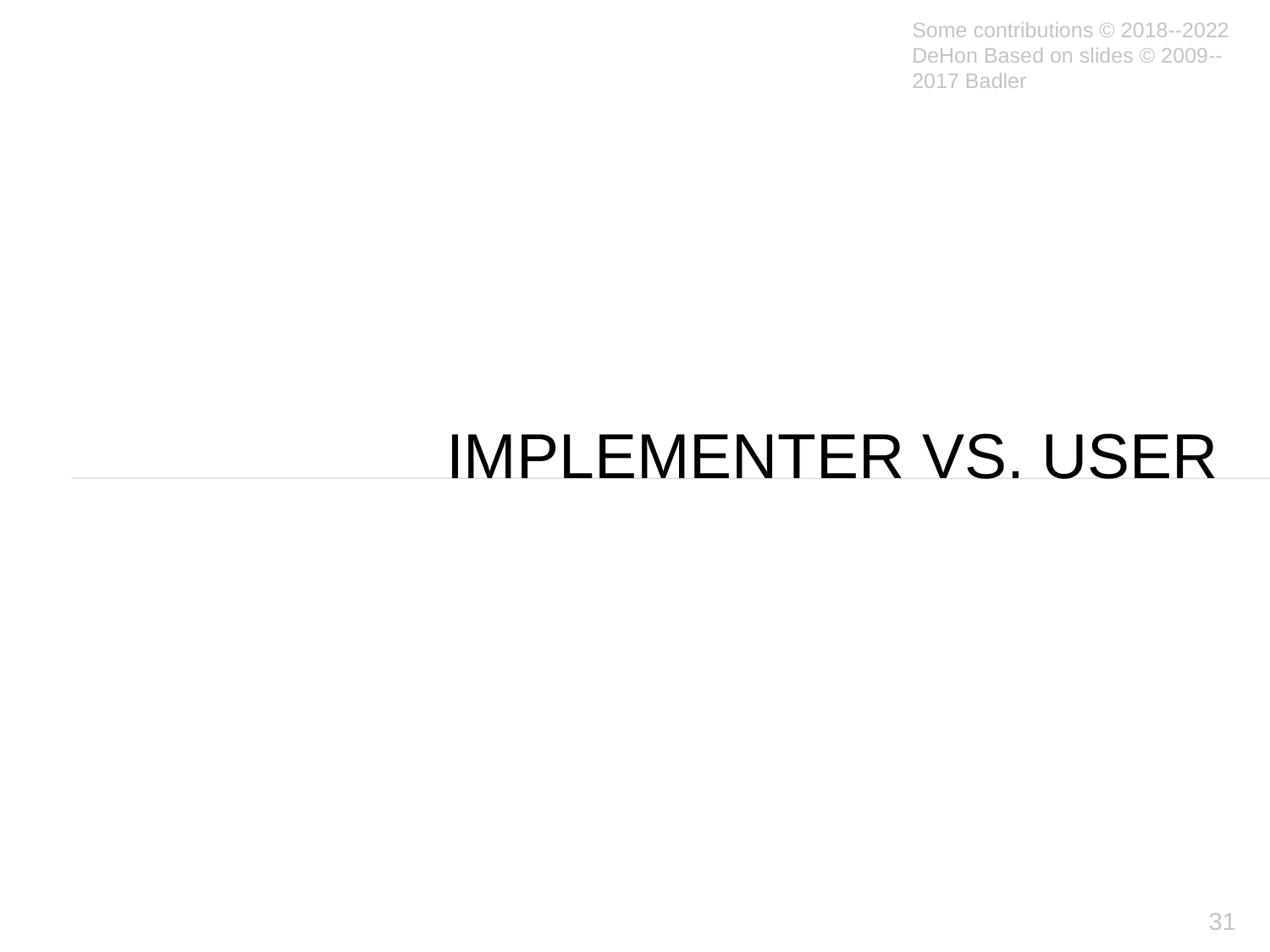

Some contributions © 2018--2022 DeHon Based on slides © 2009--2017 Badler

# Implementer vs. User
31